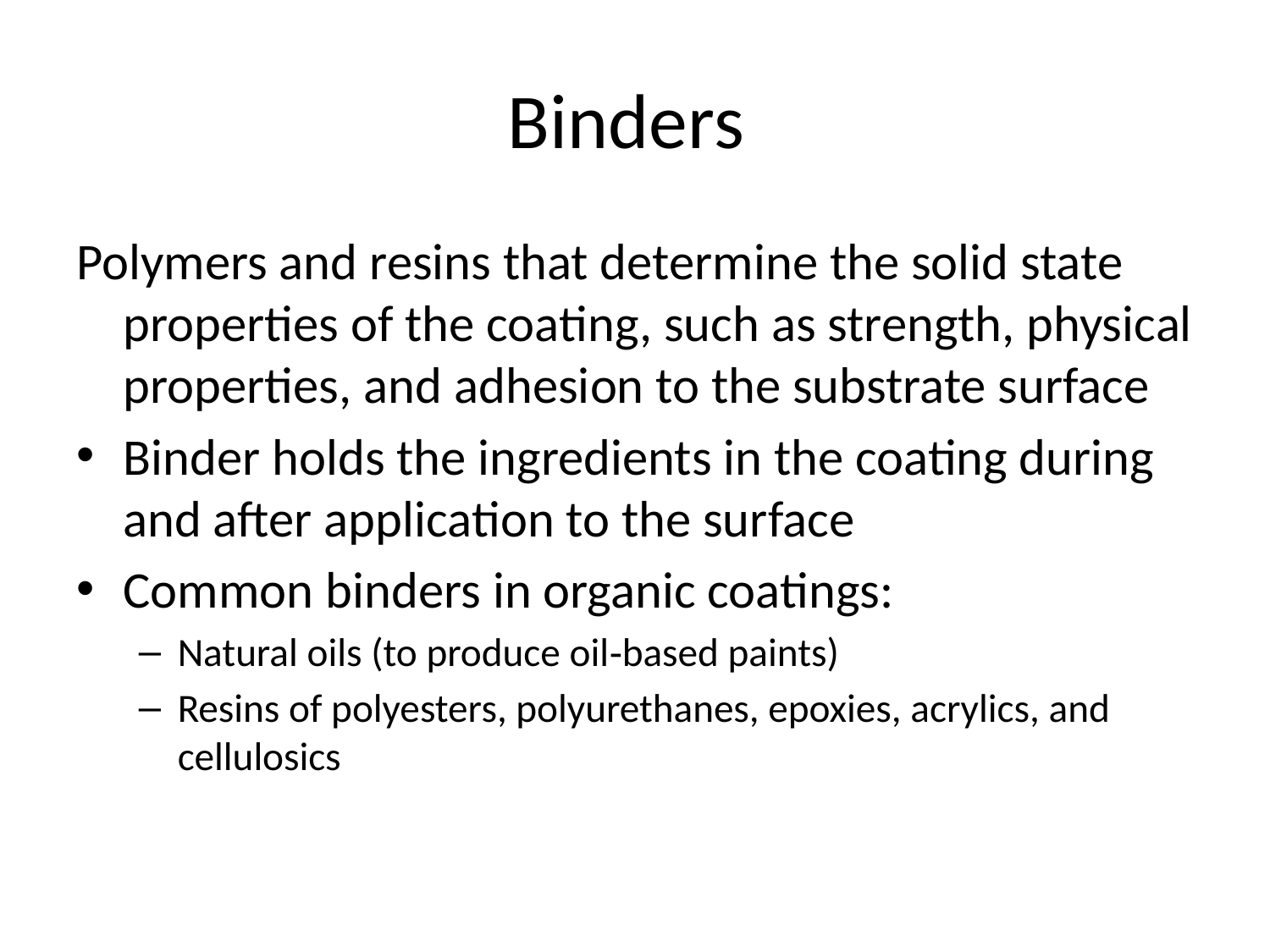

# Binders
Polymers and resins that determine the solid state properties of the coating, such as strength, physical properties, and adhesion to the substrate surface
Binder holds the ingredients in the coating during and after application to the surface
Common binders in organic coatings:
Natural oils (to produce oil‑based paints)
Resins of polyesters, polyurethanes, epoxies, acrylics, and cellulosics